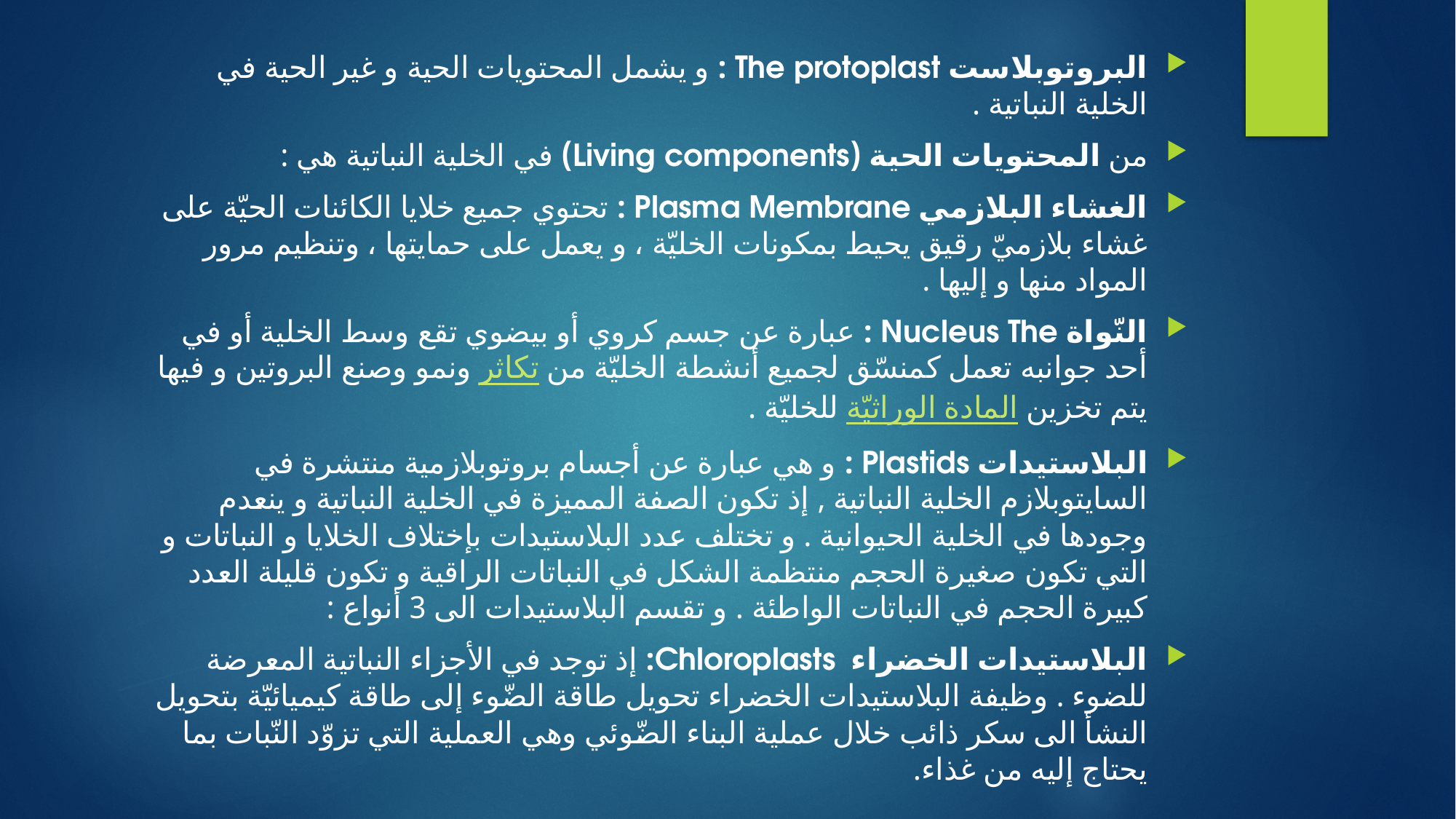

البروتوبلاست The protoplast : و يشمل المحتويات الحية و غير الحية في الخلية النباتية .
من المحتويات الحية (Living components) في الخلية النباتية هي :
الغشاء البلازمي Plasma Membrane : تحتوي جميع خلايا الكائنات الحيّة على غشاء بلازميّ رقيق يحيط بمكونات الخليّة ، و يعمل على حمايتها ، وتنظيم مرور المواد منها و إليها .
النّواة Nucleus The : عبارة عن جسم كروي أو بيضوي تقع وسط الخلية أو في أحد جوانبه تعمل كمنسّق لجميع أنشطة الخليّة من تكاثر ونمو وصنع البروتين و فيها يتم تخزين المادة الوراثيّة للخليّة .
البلاستيدات Plastids : و هي عبارة عن أجسام بروتوبلازمية منتشرة في السايتوبلازم الخلية النباتية , إذ تكون الصفة المميزة في الخلية النباتية و ينعدم وجودها في الخلية الحيوانية . و تختلف عدد البلاستيدات بإختلاف الخلايا و النباتات و التي تكون صغيرة الحجم منتظمة الشكل في النباتات الراقية و تكون قليلة العدد كبيرة الحجم في النباتات الواطئة . و تقسم البلاستيدات الى 3 أنواع :
البلاستيدات الخضراء  Chloroplasts: إذ توجد في الأجزاء النباتية المعرضة للضوء . وظيفة البلاستيدات الخضراء تحويل طاقة الضّوء إلى طاقة كيميائيّة بتحويل النشأ الى سكر ذائب خلال عملية البناء الضّوئي وهي العملية التي تزوّد النّبات بما يحتاج إليه من غذاء.